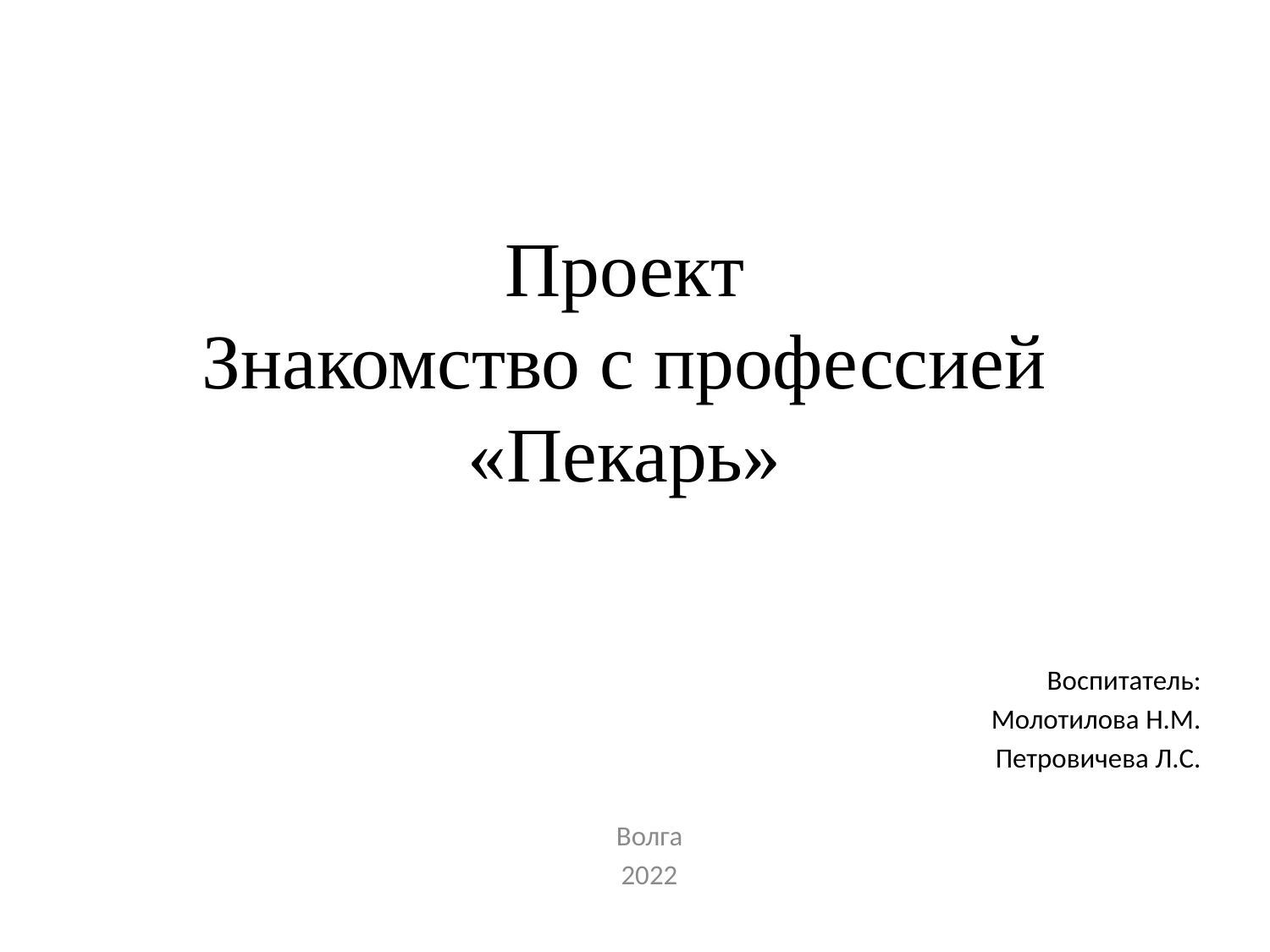

# Проект Знакомство с профессией «Пекарь»
Воспитатель:
Молотилова Н.М.
Петровичева Л.С.

Волга
2022